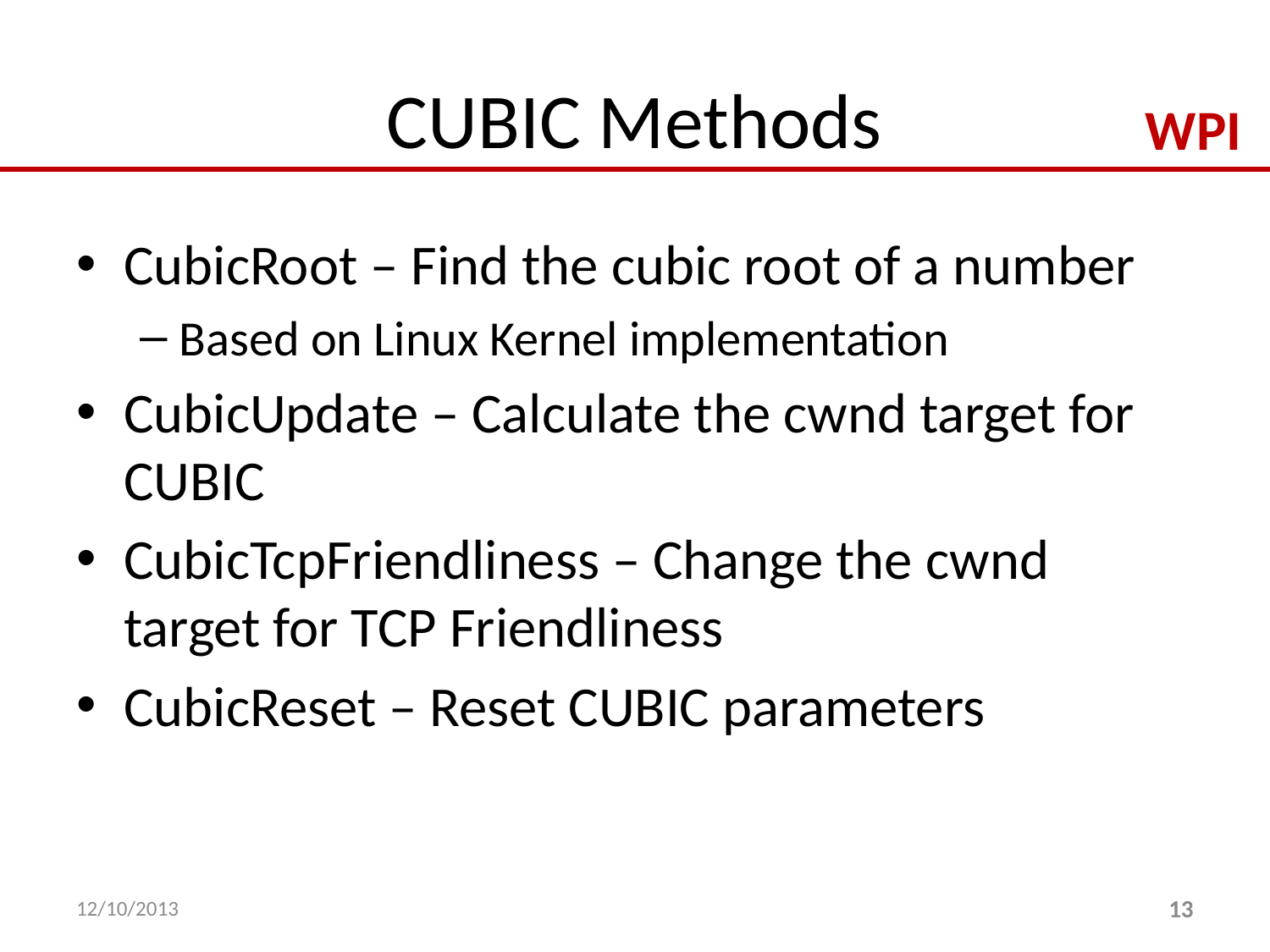

# CUBIC Methods
CubicRoot – Find the cubic root of a number
Based on Linux Kernel implementation
CubicUpdate – Calculate the cwnd target for CUBIC
CubicTcpFriendliness – Change the cwnd target for TCP Friendliness
CubicReset – Reset CUBIC parameters

12/10/2013
13